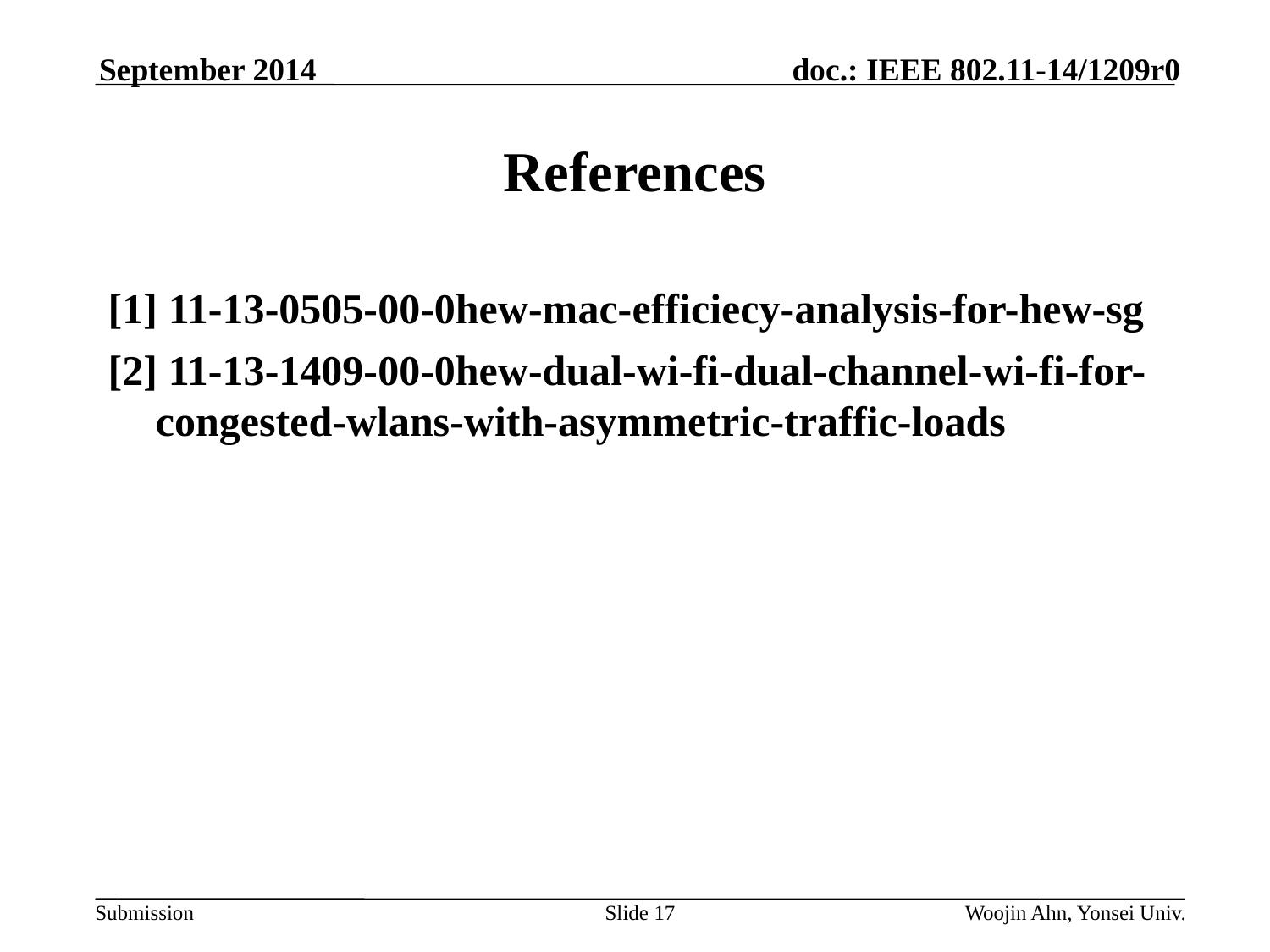

September 2014
# References
[1] 11-13-0505-00-0hew-mac-efficiecy-analysis-for-hew-sg
[2] 11-13-1409-00-0hew-dual-wi-fi-dual-channel-wi-fi-for-congested-wlans-with-asymmetric-traffic-loads
Slide 17
Woojin Ahn, Yonsei Univ.